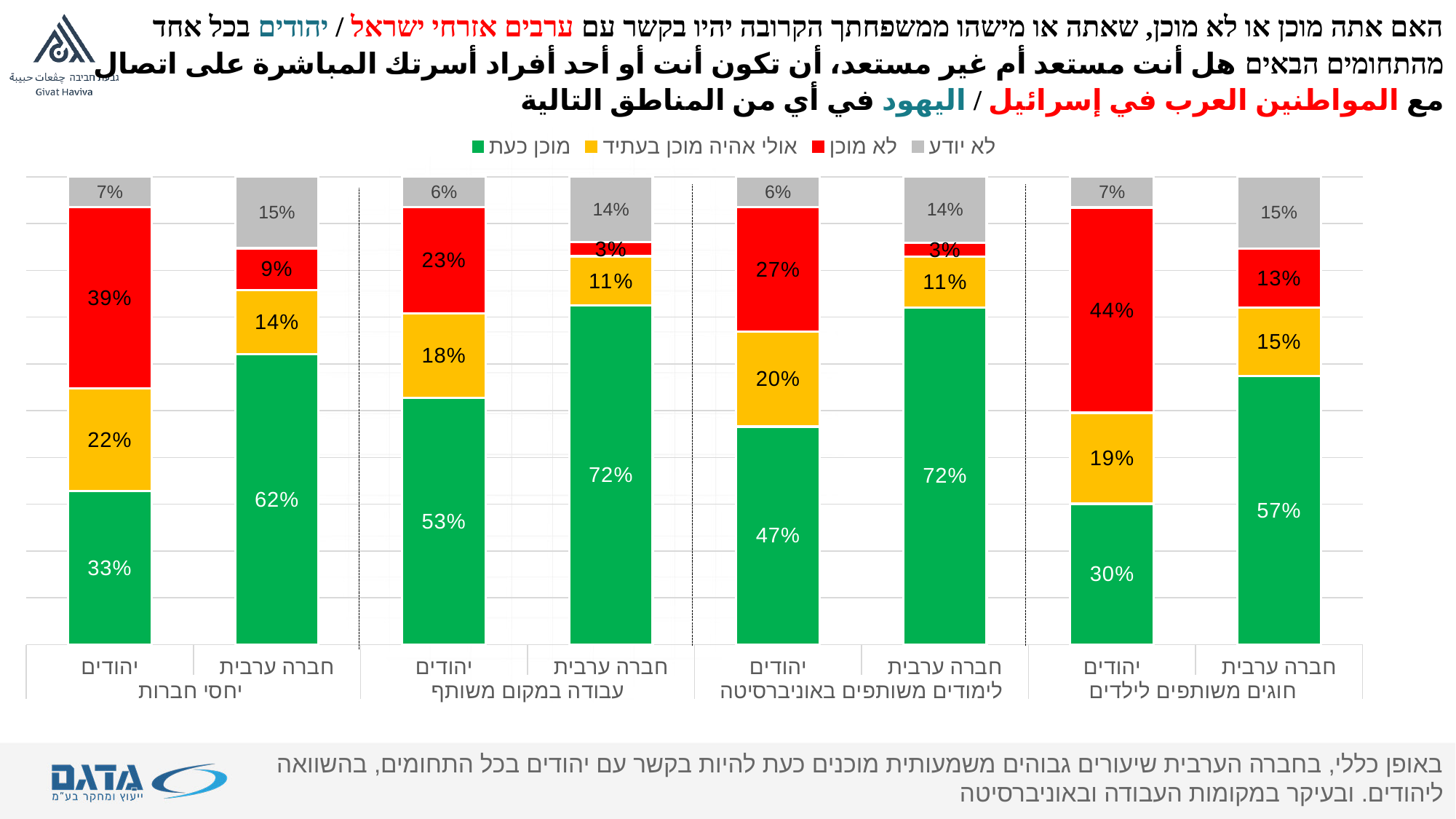

האם אתה מוכן או לא מוכן, שאתה או מישהו ממשפחתך הקרובה יהיו בקשר עם ערבים אזרחי ישראל / יהודים בכל אחד מהתחומים הבאים هل أنت مستعد أم غير مستعد، أن تكون أنت أو أحد أفراد أسرتك المباشرة على اتصال مع المواطنين العرب في إسرائيل / اليهود في أي من المناطق التالية

### Chart

| Category | מוכן כעת | אולי אהיה מוכן בעתיד | לא מוכן | לא יודע |
|---|---|---|---|---|
| יהודים | 0.327904101088173 | 0.21930148263291926 | 0.387774452120771 | 0.06501996415813853 |
| חברה ערבית | 0.6208506484885717 | 0.1375715826375794 | 0.08879854299058952 | 0.15277922588326104 |
| יהודים | 0.5273742847933307 | 0.18127415940974786 | 0.22693317862474302 | 0.06441837717218 |
| חברה ערבית | 0.7249770726366649 | 0.10526351131218376 | 0.030129292984700108 | 0.1396301230664524 |
| יהודים | 0.46612796141960955 | 0.20306712755818487 | 0.2665398673058768 | 0.06426504371633089 |
| חברה ערבית | 0.7211576964872958 | 0.10821584114722298 | 0.02968465814234684 | 0.1409418042231358 |
| יהודים | 0.3010353276996676 | 0.19459403329075844 | 0.4388039113904364 | 0.06556672761913927 |
| חברה ערבית | 0.5736410782285637 | 0.14676736414215602 | 0.1266342979314511 | 0.15295725969783108 |
באופן כללי, בחברה הערבית שיעורים גבוהים משמעותית מוכנים כעת להיות בקשר עם יהודים בכל התחומים, בהשוואה ליהודים. ובעיקר במקומות העבודה ובאוניברסיטה